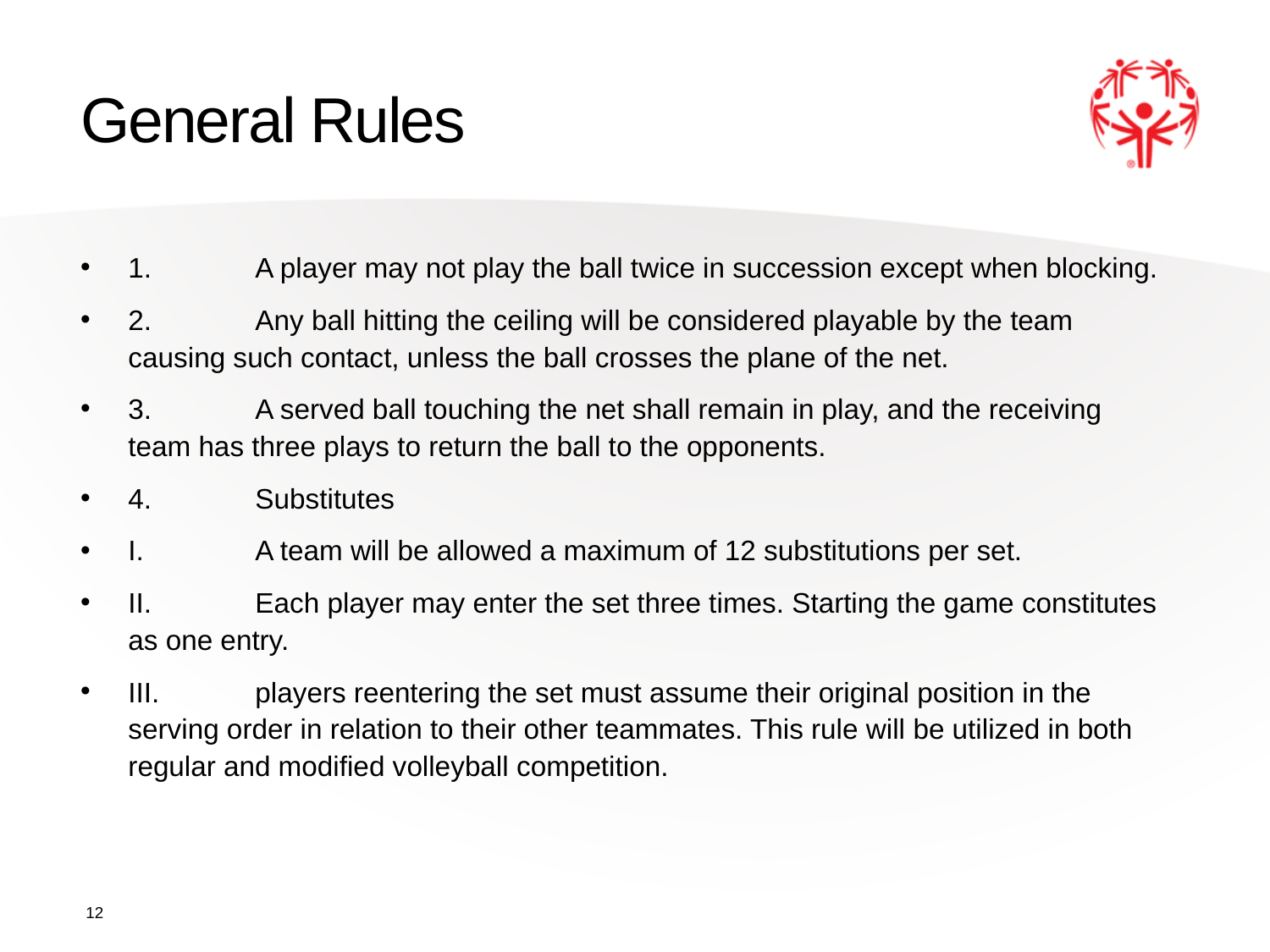

# General Rules
1.	A player may not play the ball twice in succession except when blocking.
2.	Any ball hitting the ceiling will be considered playable by the team causing such contact, unless the ball crosses the plane of the net.
3.	A served ball touching the net shall remain in play, and the receiving team has three plays to return the ball to the opponents.
4.	Substitutes
I.	A team will be allowed a maximum of 12 substitutions per set.
II.	Each player may enter the set three times. Starting the game constitutes as one entry.
III.	players reentering the set must assume their original position in the serving order in relation to their other teammates. This rule will be utilized in both regular and modified volleyball competition.

12